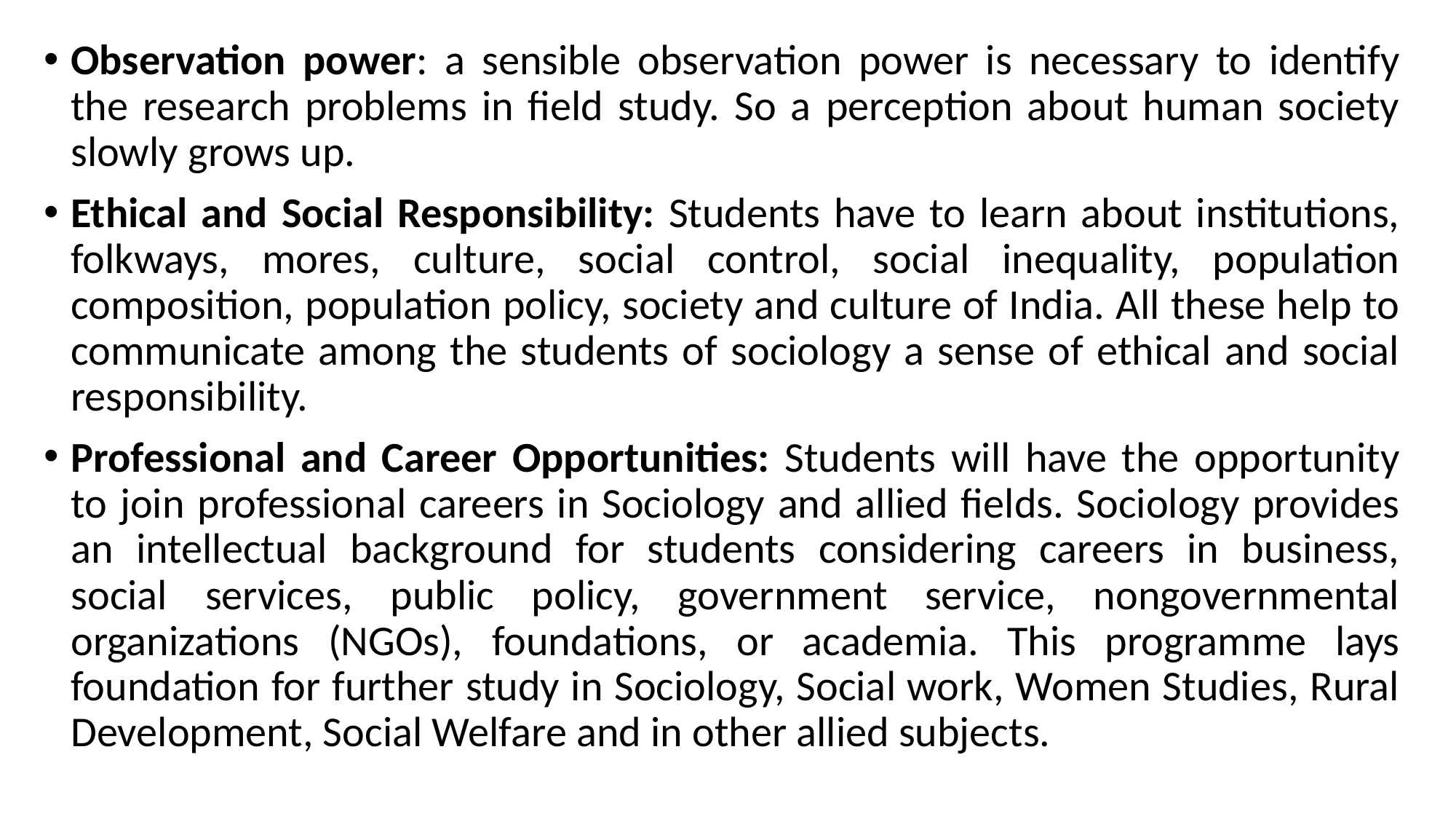

Observation power: a sensible observation power is necessary to identify the research problems in field study. So a perception about human society slowly grows up.
Ethical and Social Responsibility: Students have to learn about institutions, folkways, mores, culture, social control, social inequality, population composition, population policy, society and culture of India. All these help to communicate among the students of sociology a sense of ethical and social responsibility.
Professional and Career Opportunities: Students will have the opportunity to join professional careers in Sociology and allied fields. Sociology provides an intellectual background for students considering careers in business, social services, public policy, government service, nongovernmental organizations (NGOs), foundations, or academia. This programme lays foundation for further study in Sociology, Social work, Women Studies, Rural Development, Social Welfare and in other allied subjects.